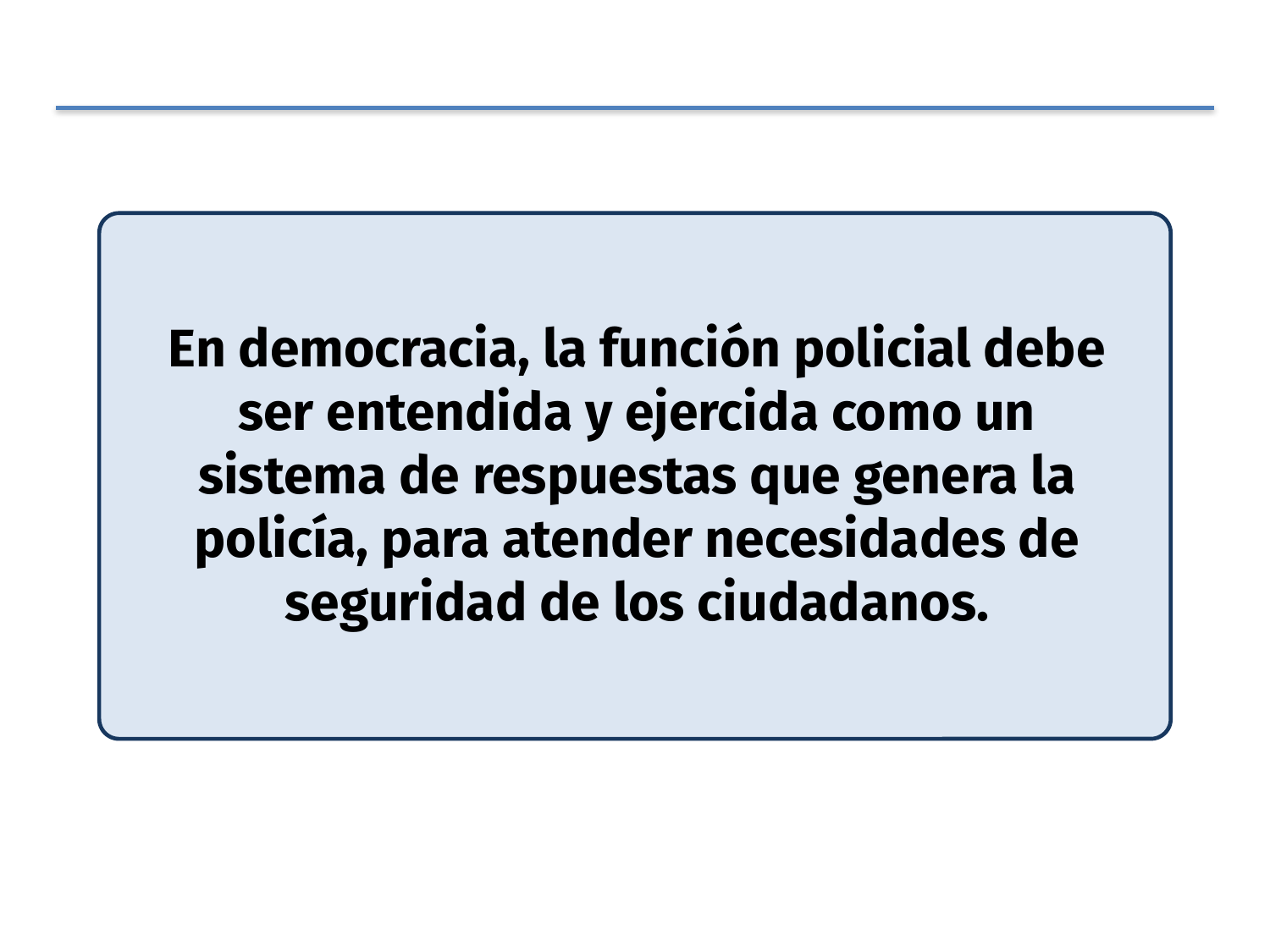

En democracia, la función policial debe ser entendida y ejercida como un sistema de respuestas que genera la policía, para atender necesidades de seguridad de los ciudadanos.